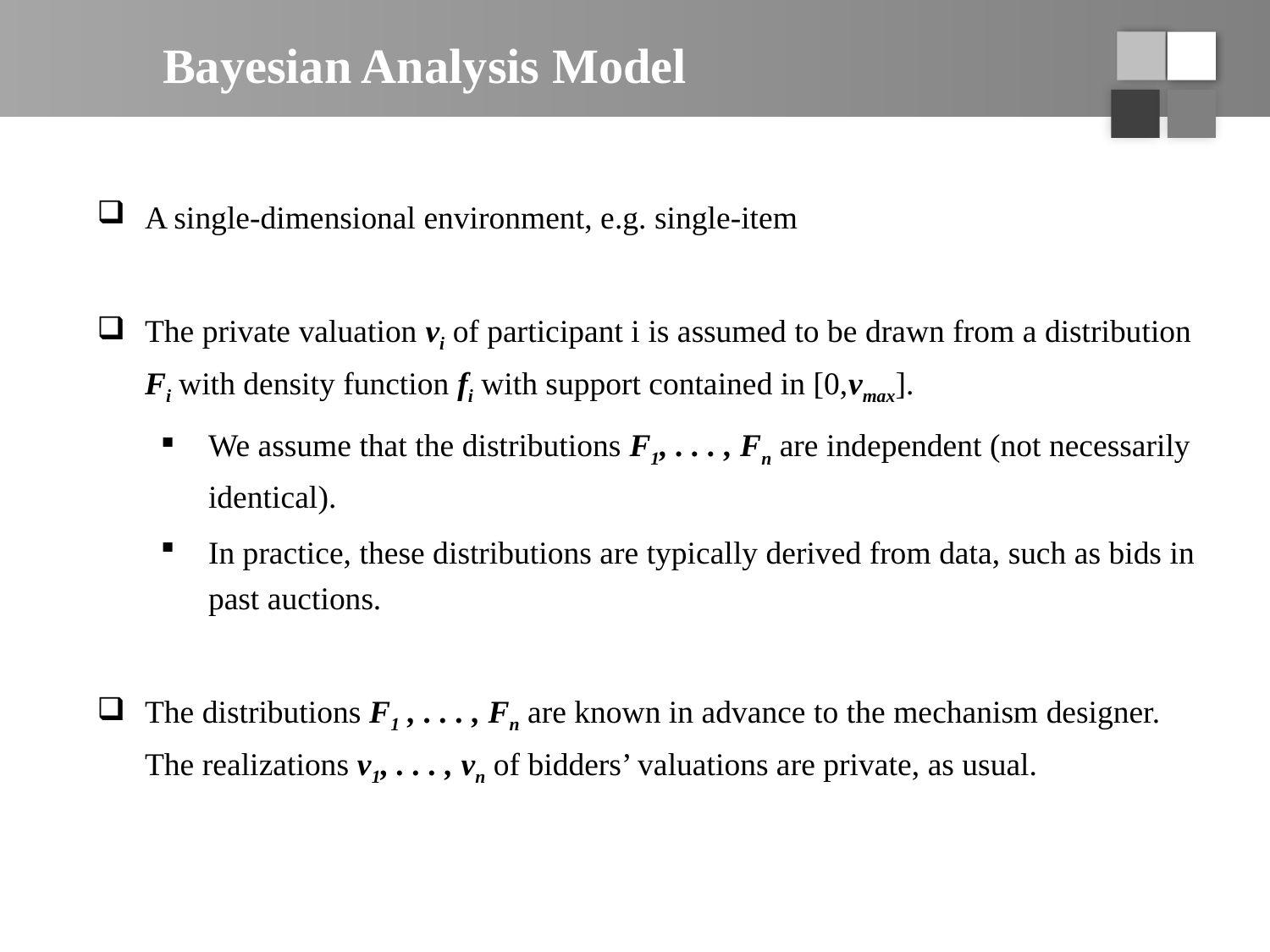

# Bayesian Analysis Model

A single-dimensional environment, e.g. single-item

The private valuation vi of participant i is assumed to be drawn from a distribution Fi with density function fi with support contained in [0,vmax].
We assume that the distributions F1, . . . , Fn are independent (not necessarily identical).
In practice, these distributions are typically derived from data, such as bids in past auctions.

The distributions F1 , . . . , Fn are known in advance to the mechanism designer. The realizations v1, . . . , vn of bidders’ valuations are private, as usual.